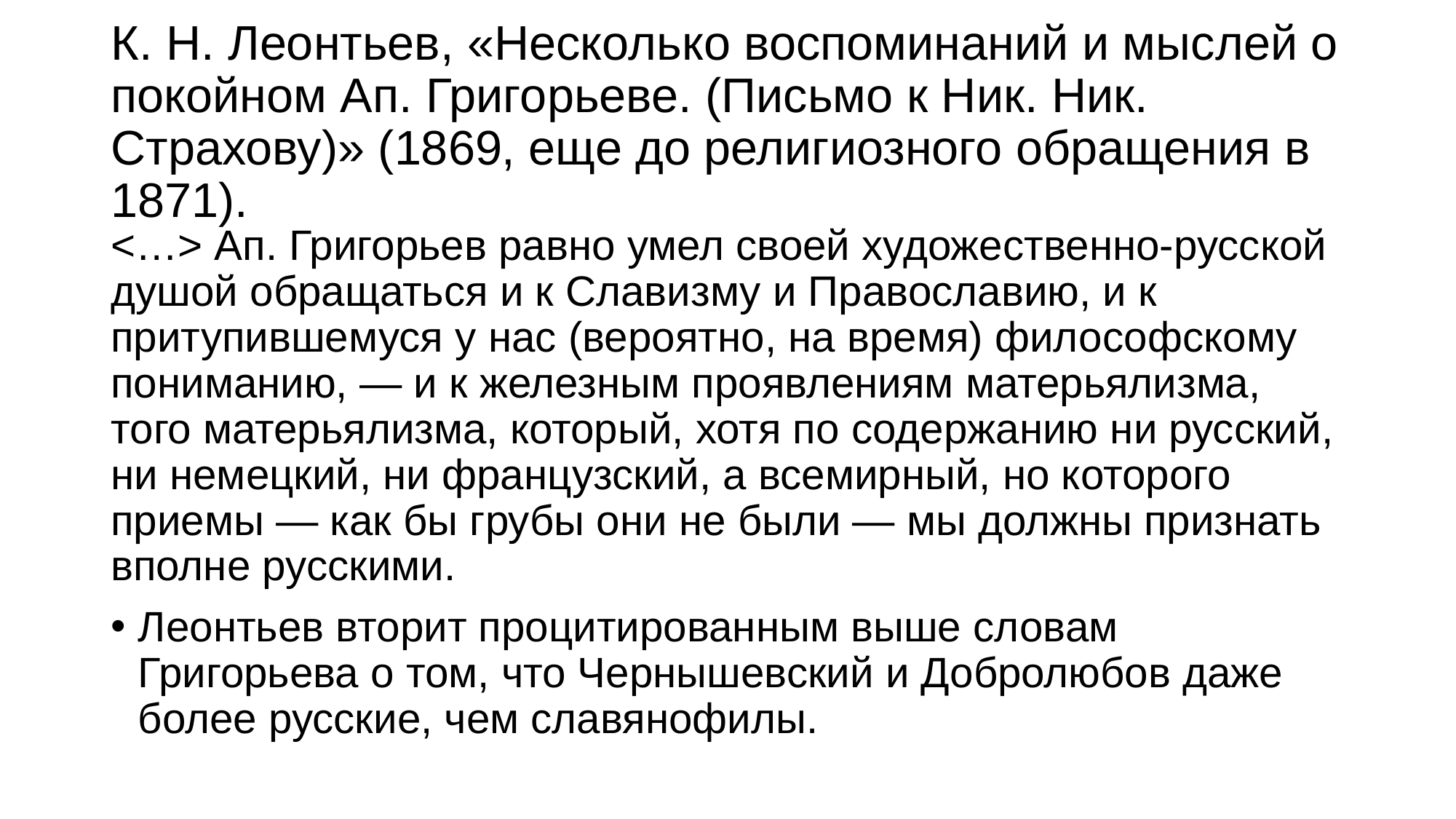

# К. Н. Леонтьев, «Несколько воспоминаний и мыслей о покойном Ап. Григорьеве. (Письмо к Ник. Ник. Страхову)» (1869, еще до религиозного обращения в 1871).
<…> Ап. Григорьев равно умел своей художественно-русской душой обращаться и к Славизму и Православию, и к притупившемуся у нас (вероятно, на время) философскому пониманию, — и к железным проявлениям матерьялизма, того матерьялизма, который, хотя по содержанию ни русский, ни немецкий, ни французский, а всемирный, но которого приемы — как бы грубы они не были — мы должны признать вполне русскими.
Леонтьев вторит процитированным выше словам Григорьева о том, что Чернышевский и Добролюбов даже более русские, чем славянофилы.